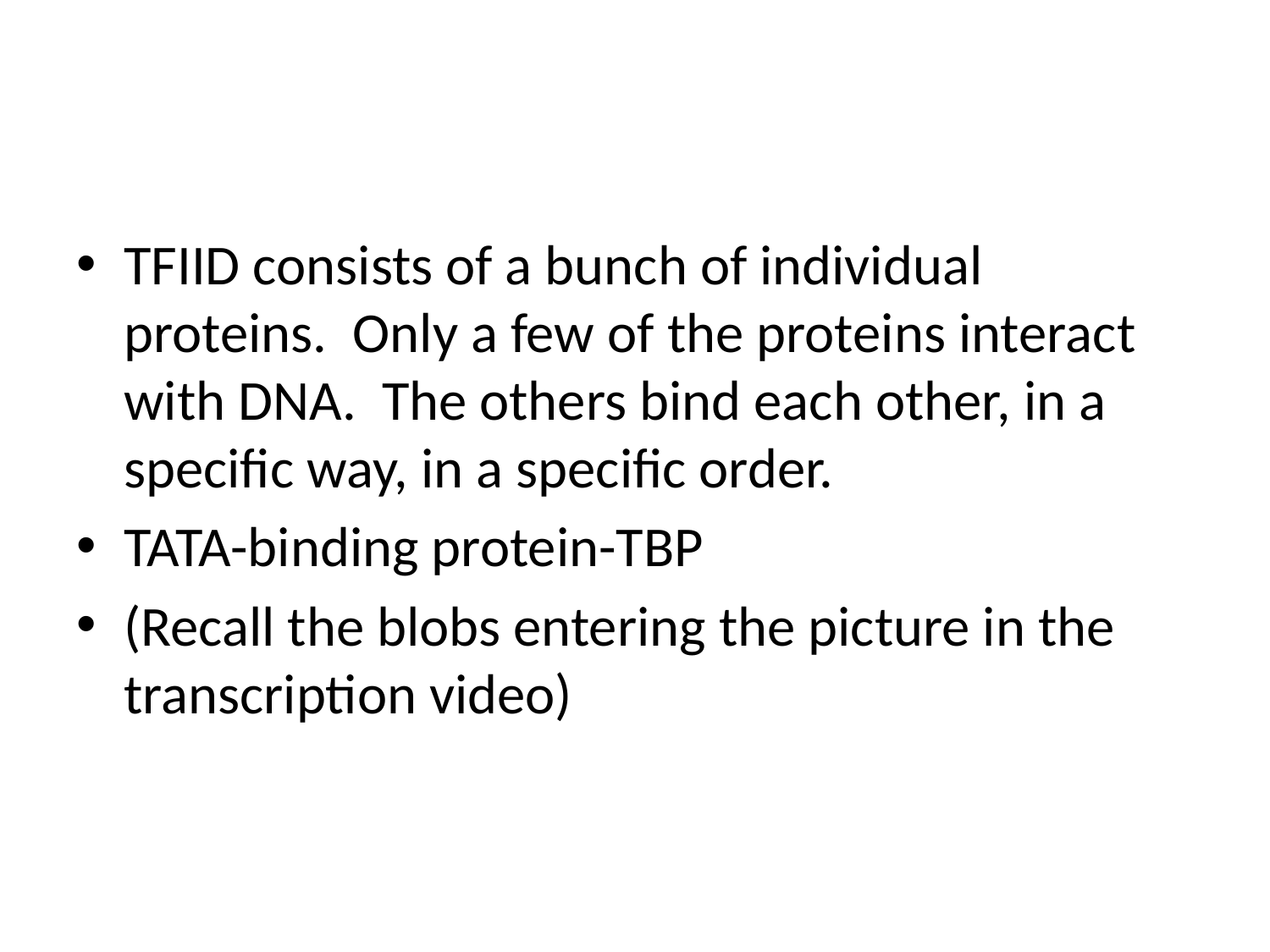

#
TFIID consists of a bunch of individual proteins.  Only a few of the proteins interact with DNA.  The others bind each other, in a specific way, in a specific order.
TATA-binding protein-TBP
(Recall the blobs entering the picture in the transcription video)